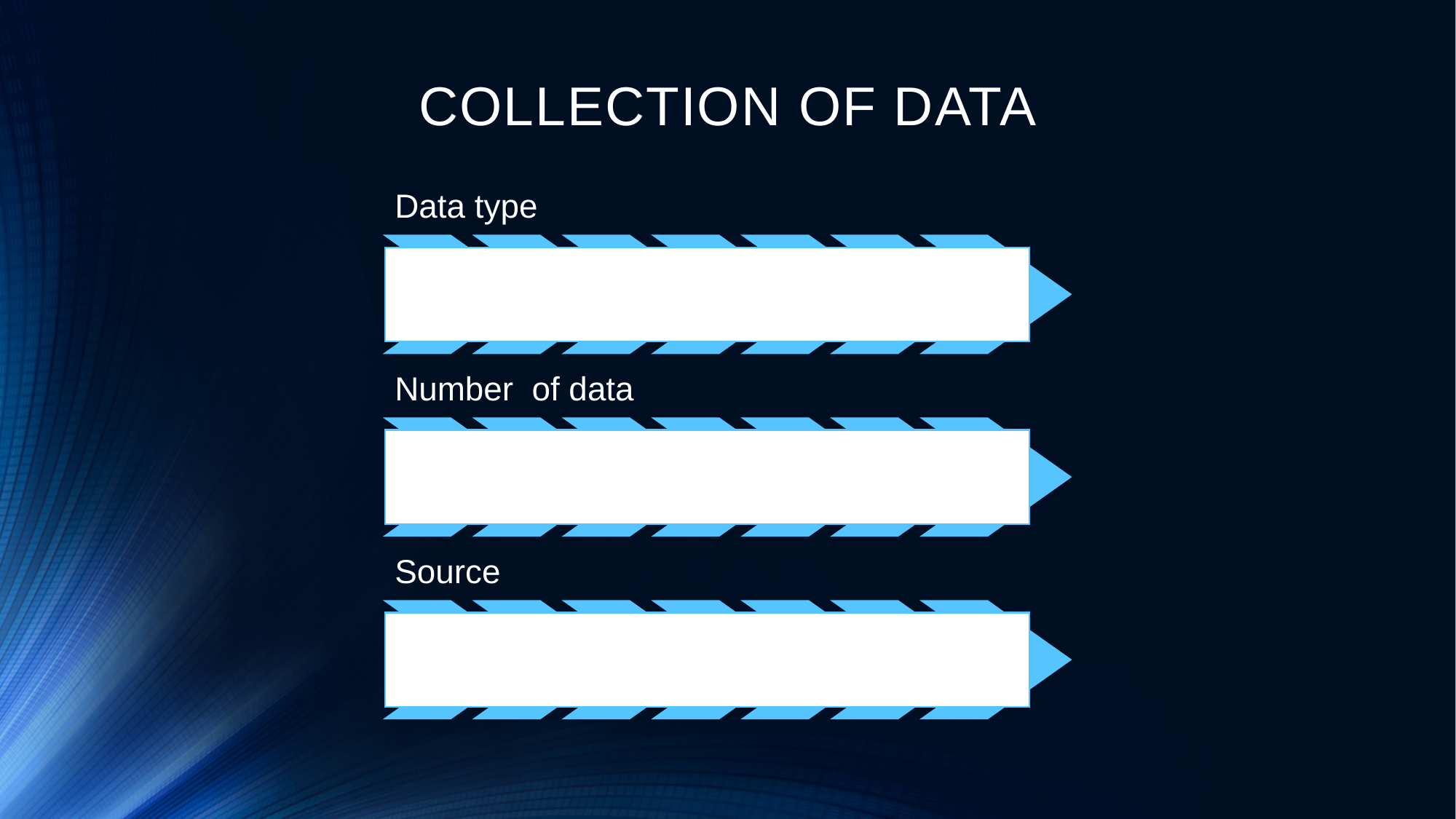

# COLLECTION OF DATA
Data type
Medical data (secondary data)
Number  of data
200
Source
Kaggle website